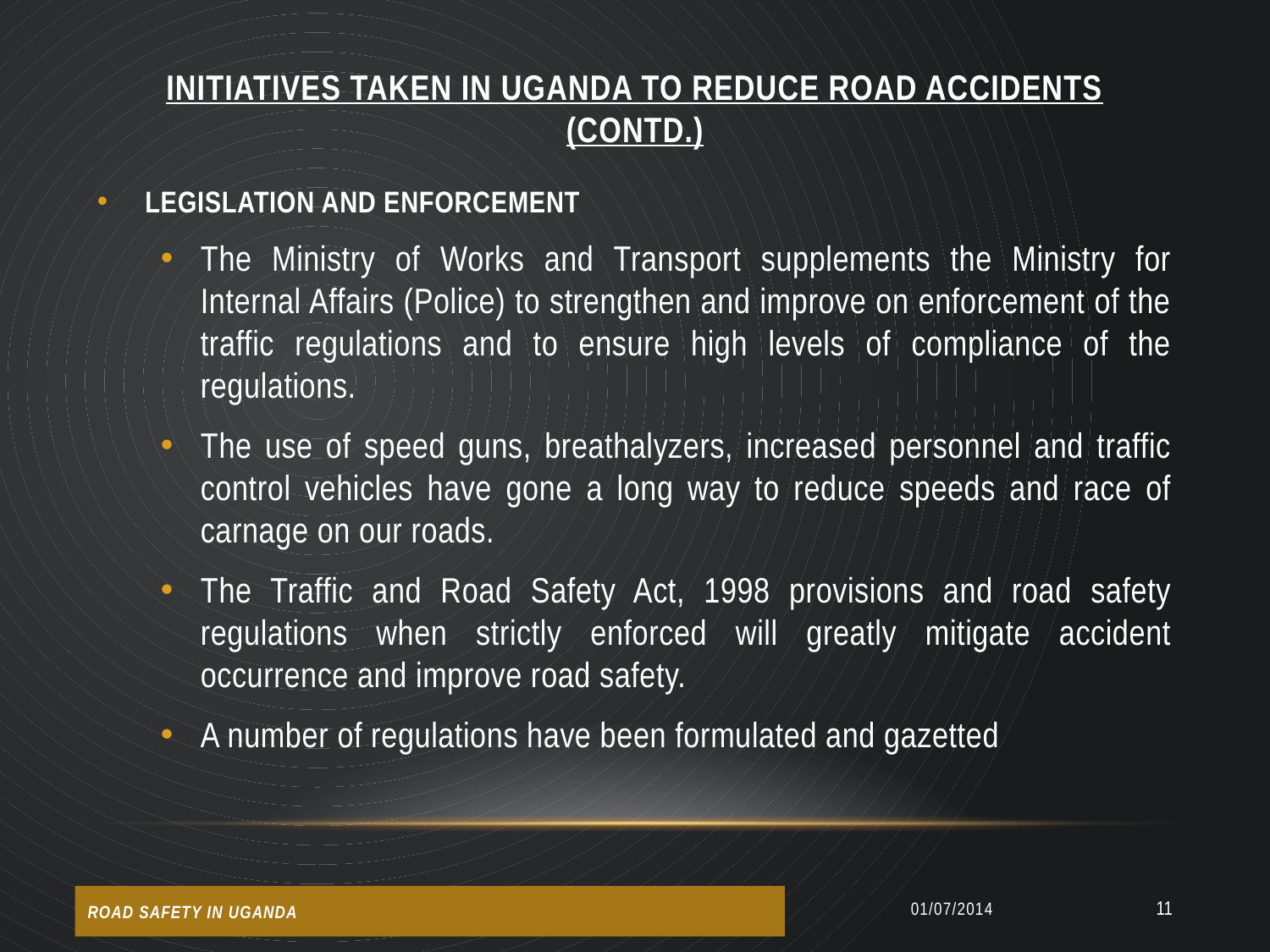

# INITIATIVES TAKEN IN UGANDA TO REDUCE ROAD ACCIDENTS (Contd.)
LEGISLATION AND ENFORCEMENT
The Ministry of Works and Transport supplements the Ministry for Internal Affairs (Police) to strengthen and improve on enforcement of the traffic regulations and to ensure high levels of compliance of the regulations.
The use of speed guns, breathalyzers, increased personnel and traffic control vehicles have gone a long way to reduce speeds and race of carnage on our roads.
The Traffic and Road Safety Act, 1998 provisions and road safety regulations when strictly enforced will greatly mitigate accident occurrence and improve road safety.
A number of regulations have been formulated and gazetted

01/07/2014
11
ROAD SAFETY IN UGANDA